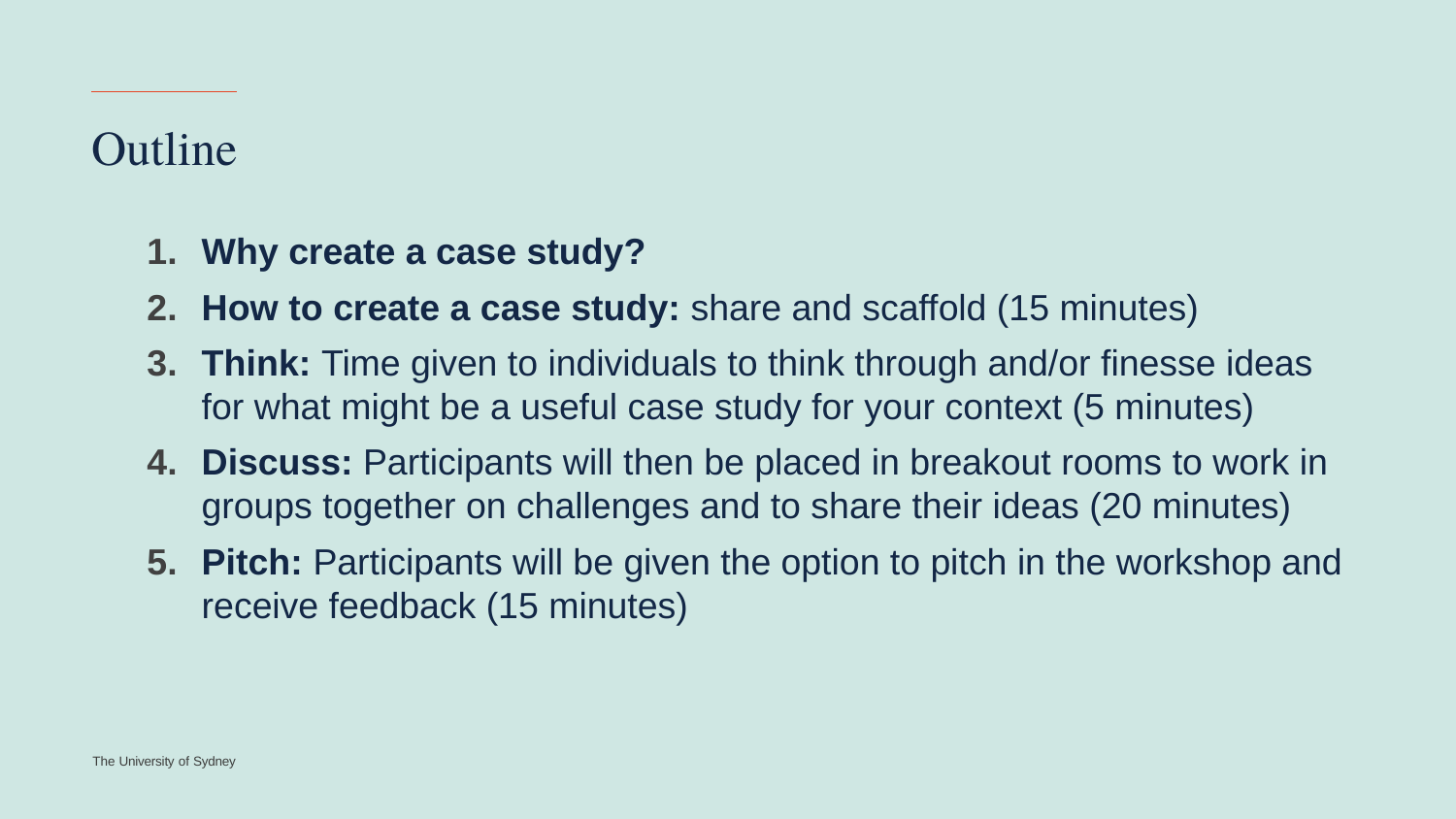

# Outline
Why create a case study?
How to create a case study: share and scaffold (15 minutes)
Think: Time given to individuals to think through and/or finesse ideas for what might be a useful case study for your context (5 minutes)
Discuss: Participants will then be placed in breakout rooms to work in groups together on challenges and to share their ideas (20 minutes)
Pitch: Participants will be given the option to pitch in the workshop and receive feedback (15 minutes)